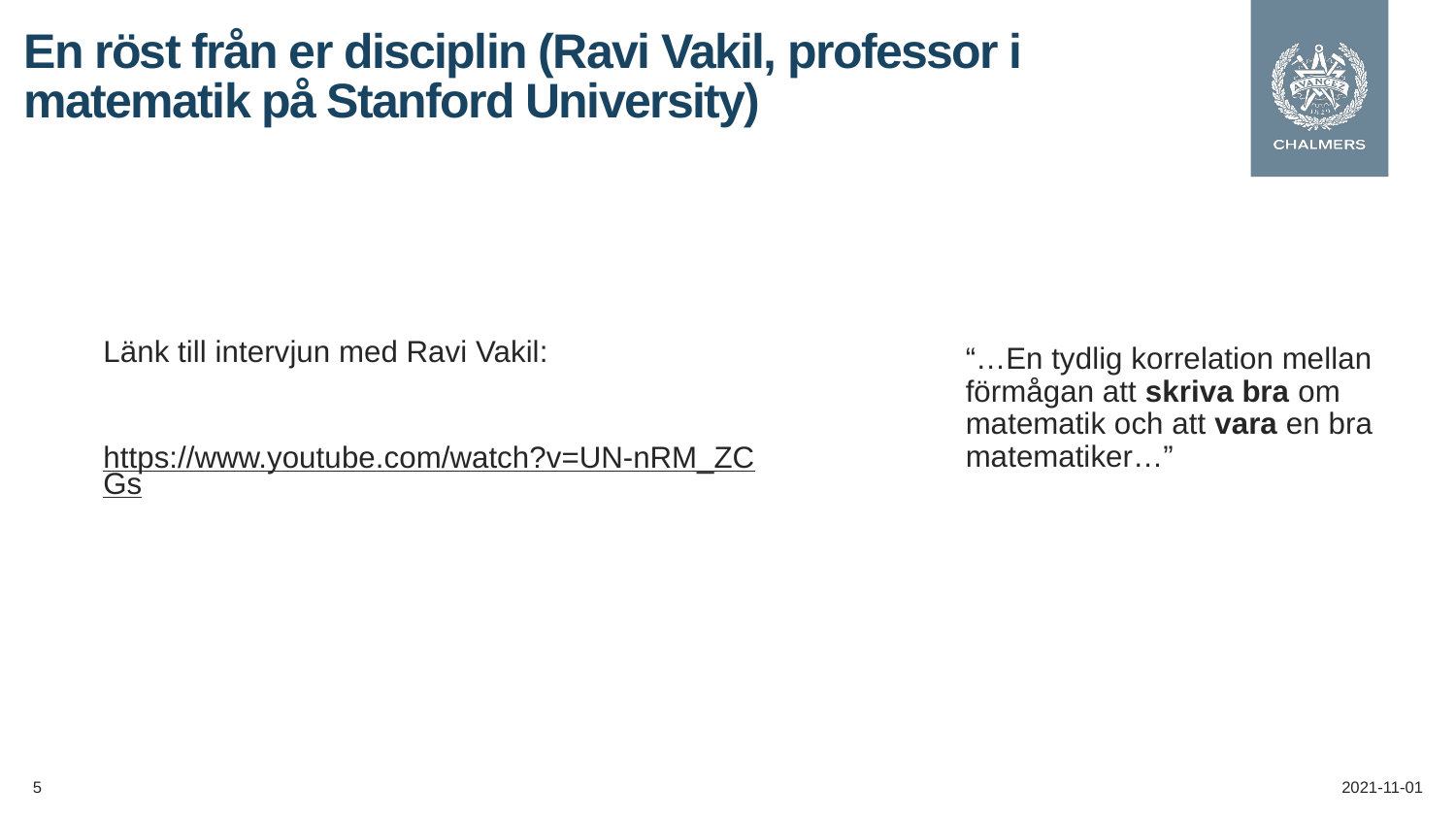

# En röst från er disciplin (Ravi Vakil, professor i matematik på Stanford University)
Länk till intervjun med Ravi Vakil:

https://www.youtube.com/watch?v=UN-nRM_ZCGs

“…En tydlig korrelation mellan förmågan att skriva bra om matematik och att vara en bra matematiker…”
5
2021-11-01